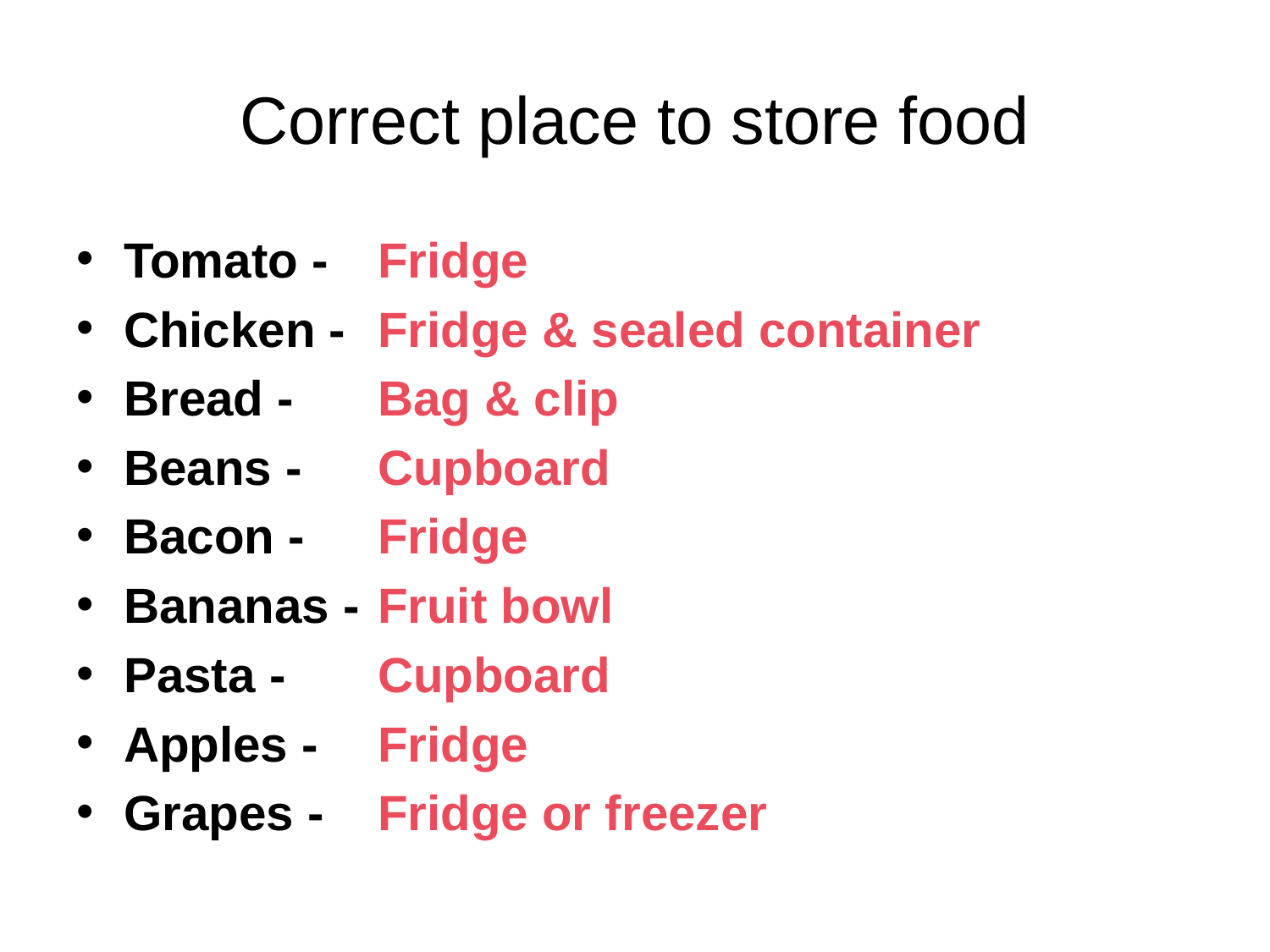

# Correct place to store food
Tomato - 	Fridge
Chicken -	Fridge & sealed container
Bread - 	Bag & clip
Beans - 	Cupboard
Bacon - 	Fridge
Bananas - 	Fruit bowl
Pasta - 	Cupboard
Apples - 	Fridge
Grapes - 	Fridge or freezer